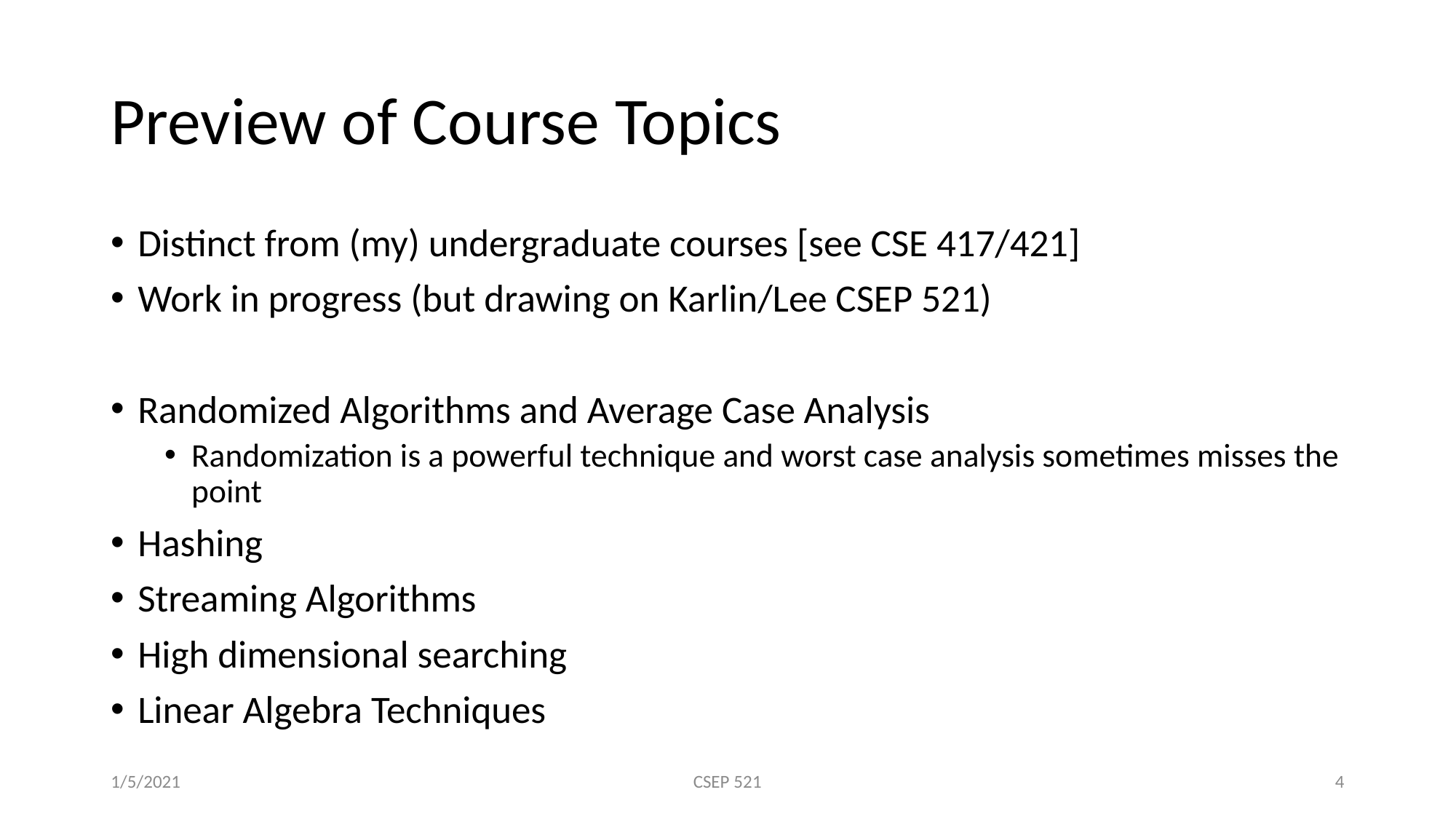

# Preview of Course Topics
Distinct from (my) undergraduate courses [see CSE 417/421]
Work in progress (but drawing on Karlin/Lee CSEP 521)

Randomized Algorithms and Average Case Analysis
Randomization is a powerful technique and worst case analysis sometimes misses the point
Hashing
Streaming Algorithms
High dimensional searching
Linear Algebra Techniques
1/5/2021
CSEP 521
4